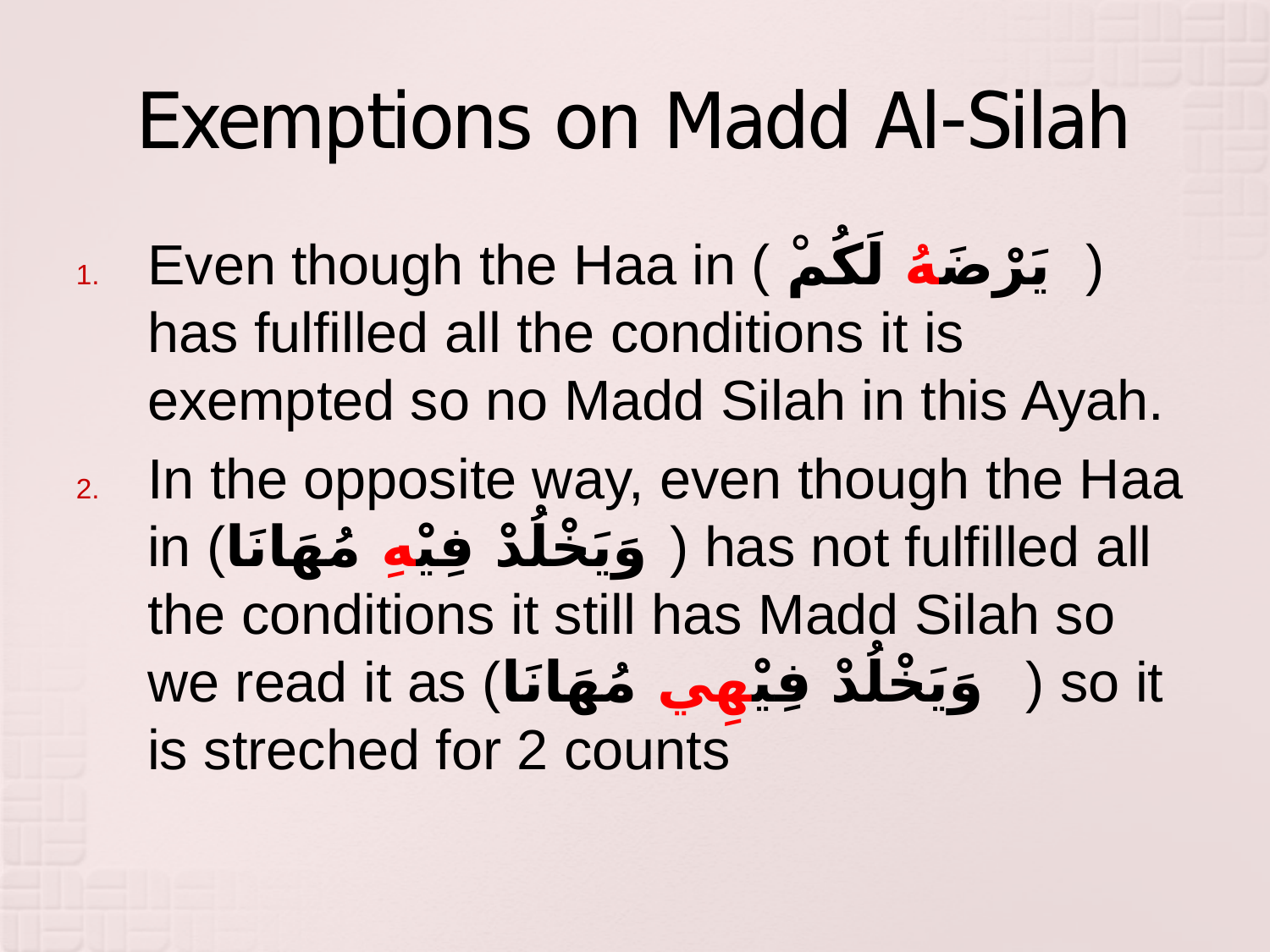

# Exemptions on Madd Al-Silah
Even though the Haa in ( يَرْضَهُ لَكُمْ  ) has fulfilled all the conditions it is exempted so no Madd Silah in this Ayah.
In the opposite way, even though the Haa in (وَيَخْلُدْ فِيْهِ مُهَانَا ) has not fulfilled all the conditions it still has Madd Silah so we read it as (وَيَخْلُدْ فِيْهِي مُهَانَا  ) so it is streched for 2 counts